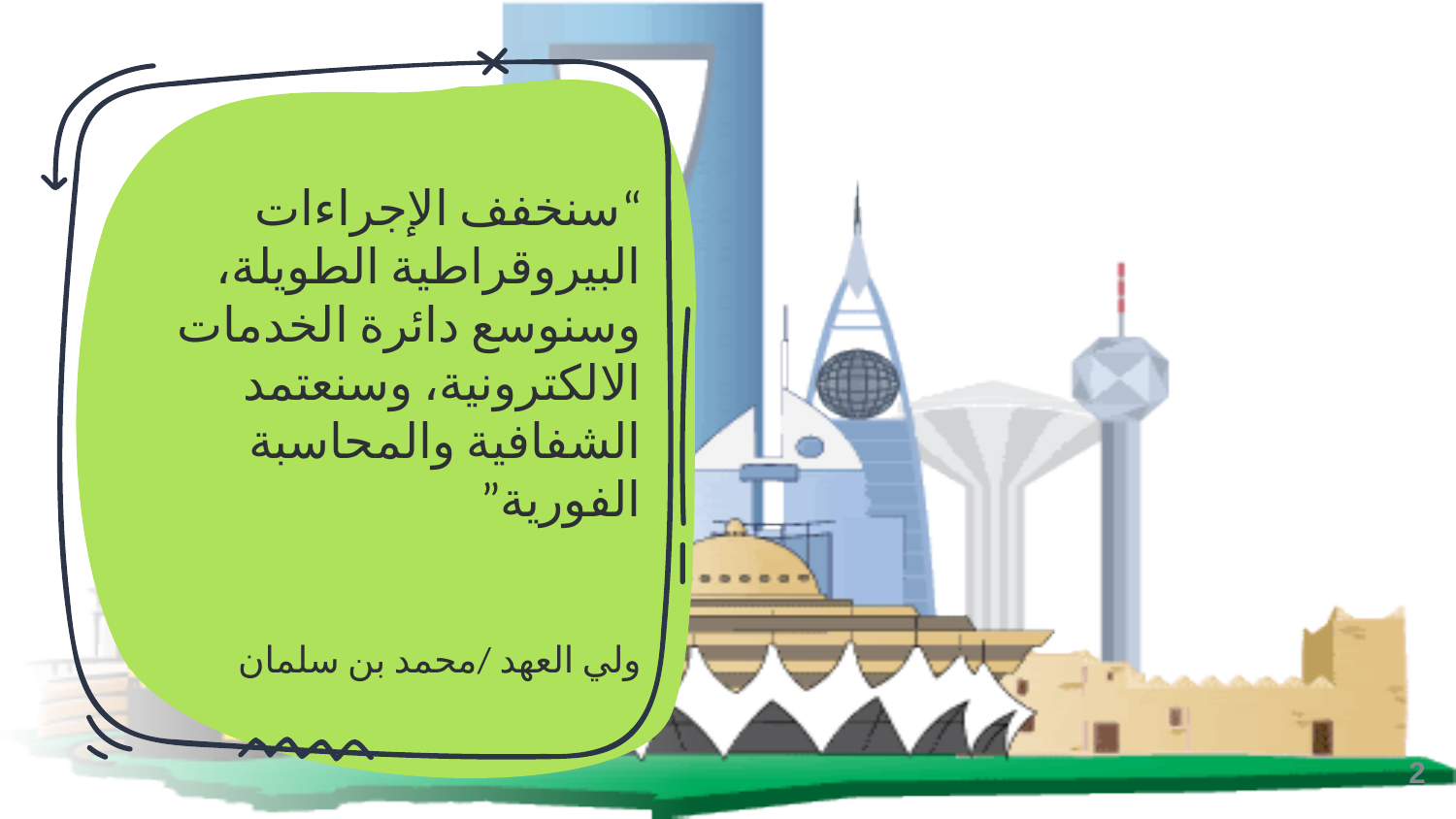

“سنخفف الإجراءات البيروقراطية الطويلة، وسنوسع دائرة الخدمات الالكترونية، وسنعتمد الشفافية والمحاسبة الفورية”

	ولي العهد /محمد بن سلمان
2